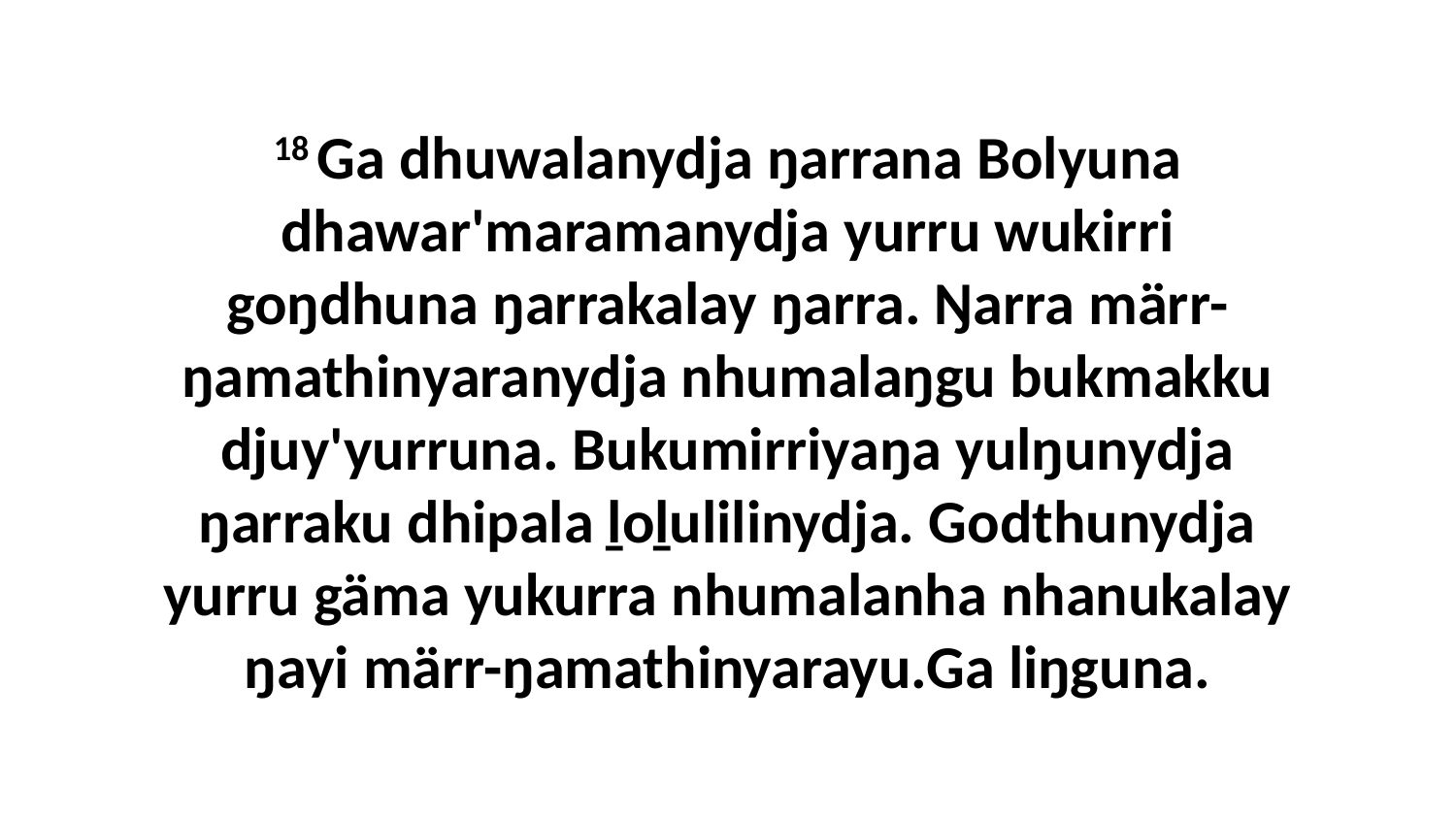

18 Ga dhuwalanydja ŋarrana Bolyuna dhawar'maramanydja yurru wukirri goŋdhuna ŋarrakalay ŋarra. Ŋarra märr-ŋamathinyaranydja nhumalaŋgu bukmakku djuy'yurruna. Bukumirriyaŋa yulŋunydja ŋarraku dhipala ḻoḻulilinydja. Godthunydja yurru gäma yukurra nhumalanha nhanukalay ŋayi märr-ŋamathinyarayu.Ga liŋguna.